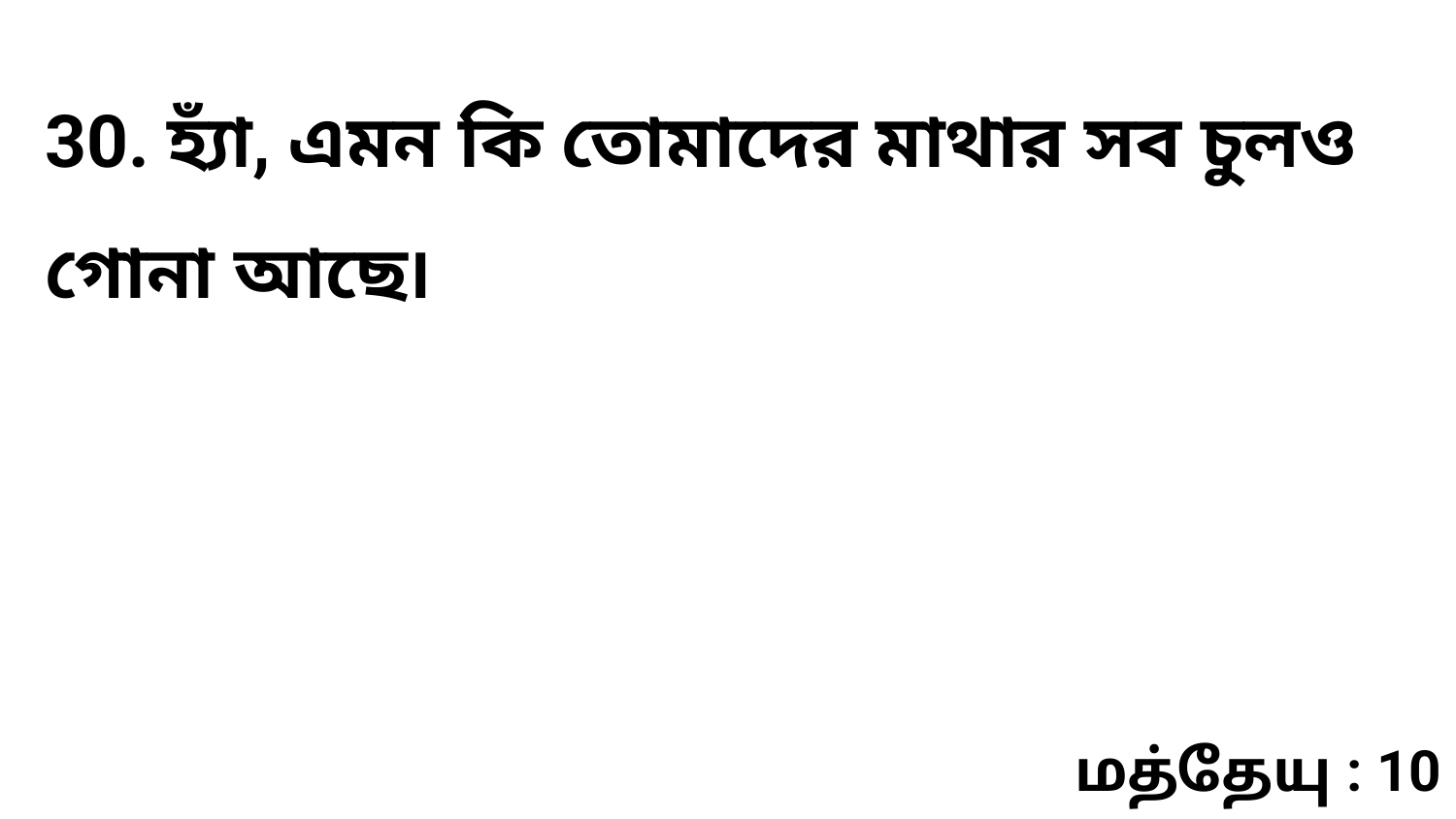

30. হ্যাঁ, এমন কি তোমাদের মাথার সব চুলও গোনা আছে৷
மத்தேயு : 10